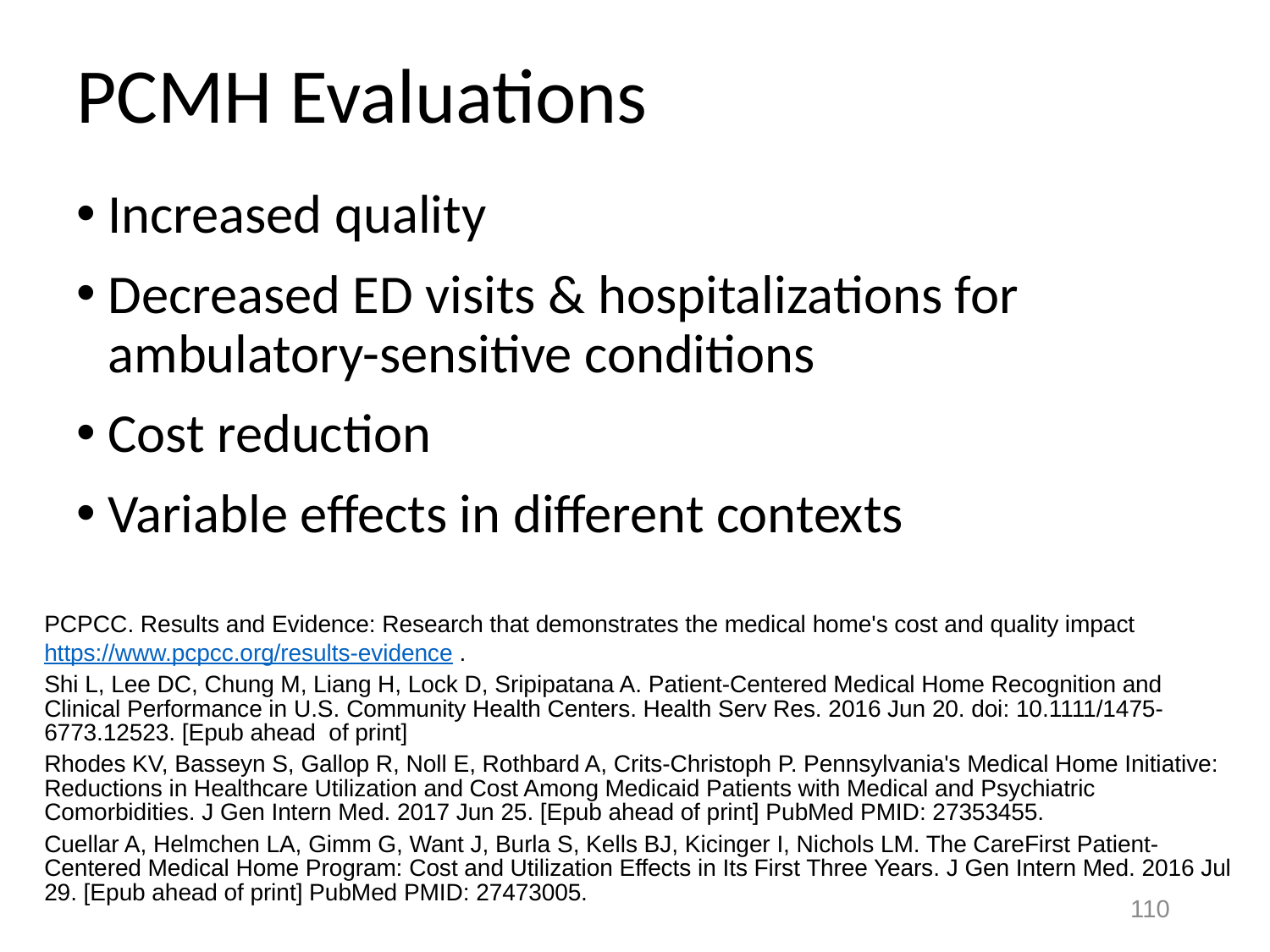

# PCMH Evaluations
Increased quality
Decreased ED visits & hospitalizations for ambulatory-sensitive conditions
Cost reduction
Variable effects in different contexts
PCPCC. Results and Evidence: Research that demonstrates the medical home's cost and quality impact https://www.pcpcc.org/results-evidence .
Shi L, Lee DC, Chung M, Liang H, Lock D, Sripipatana A. Patient-Centered Medical Home Recognition and Clinical Performance in U.S. Community Health Centers. Health Serv Res. 2016 Jun 20. doi: 10.1111/1475-6773.12523. [Epub ahead  of print]
Rhodes KV, Basseyn S, Gallop R, Noll E, Rothbard A, Crits-Christoph P. Pennsylvania's Medical Home Initiative: Reductions in Healthcare Utilization and Cost Among Medicaid Patients with Medical and Psychiatric Comorbidities. J Gen Intern Med. 2017 Jun 25. [Epub ahead of print] PubMed PMID: 27353455.
Cuellar A, Helmchen LA, Gimm G, Want J, Burla S, Kells BJ, Kicinger I, Nichols LM. The CareFirst Patient-Centered Medical Home Program: Cost and Utilization Effects in Its First Three Years. J Gen Intern Med. 2016 Jul 29. [Epub ahead of print] PubMed PMID: 27473005.
110